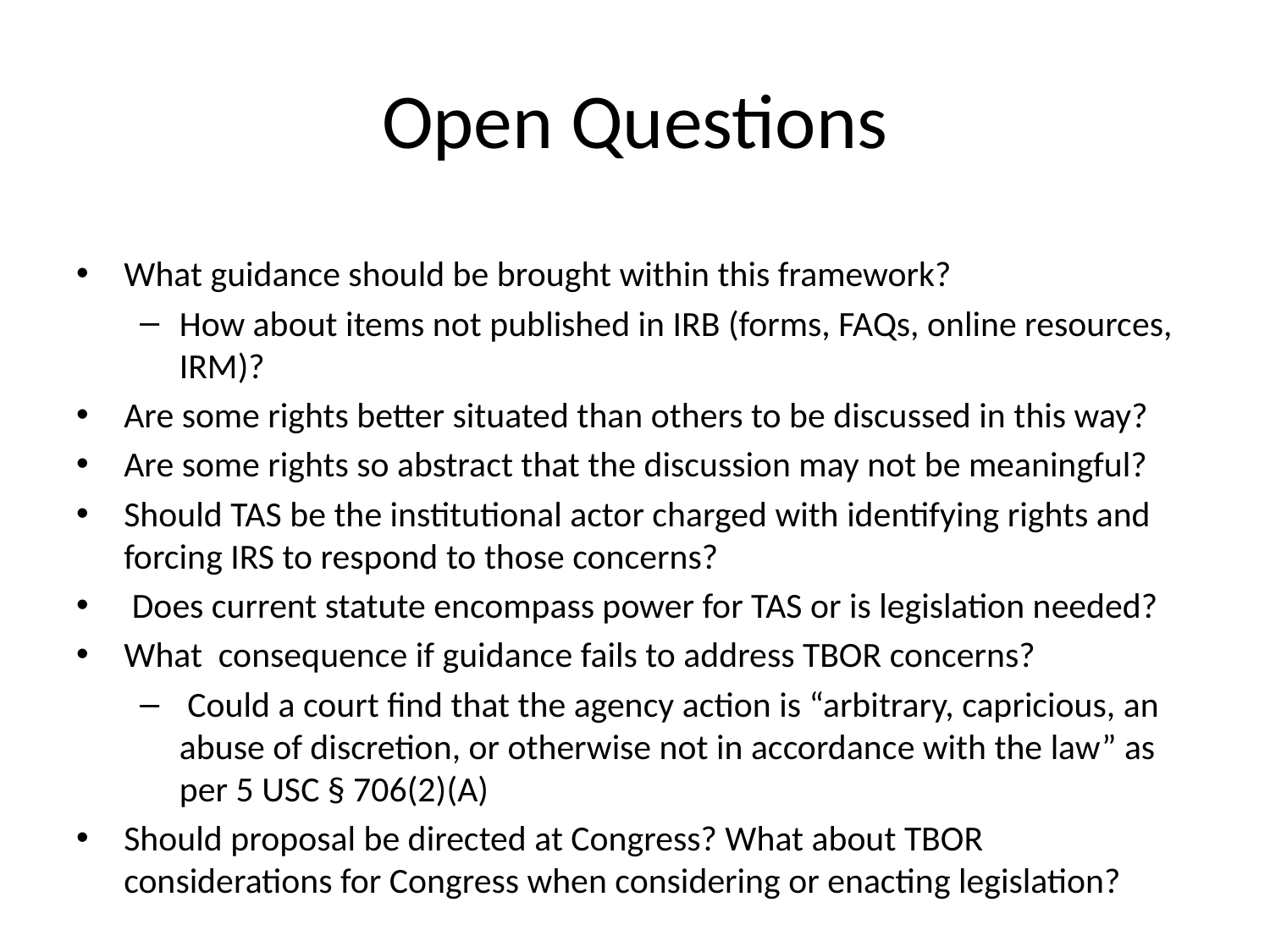

# Open Questions
What guidance should be brought within this framework?
How about items not published in IRB (forms, FAQs, online resources, IRM)?
Are some rights better situated than others to be discussed in this way?
Are some rights so abstract that the discussion may not be meaningful?
Should TAS be the institutional actor charged with identifying rights and forcing IRS to respond to those concerns?
 Does current statute encompass power for TAS or is legislation needed?
What  consequence if guidance fails to address TBOR concerns?
 Could a court find that the agency action is “arbitrary, capricious, an abuse of discretion, or otherwise not in accordance with the law” as per 5 USC § 706(2)(A)
Should proposal be directed at Congress? What about TBOR considerations for Congress when considering or enacting legislation?